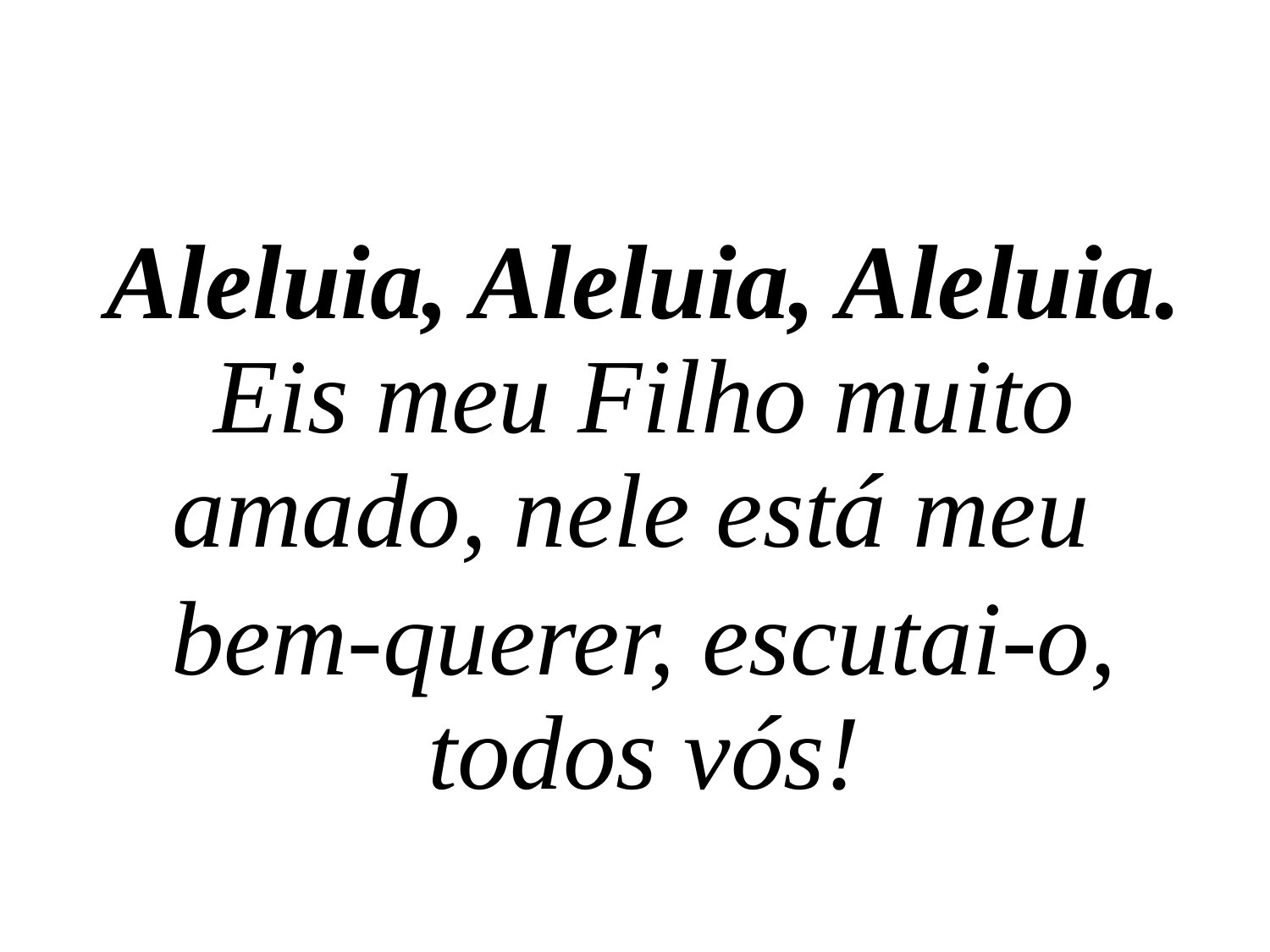

Aleluia, Aleluia, Aleluia.
Eis meu Filho muito amado, nele está meu
bem-querer, escutai-o, todos vós!